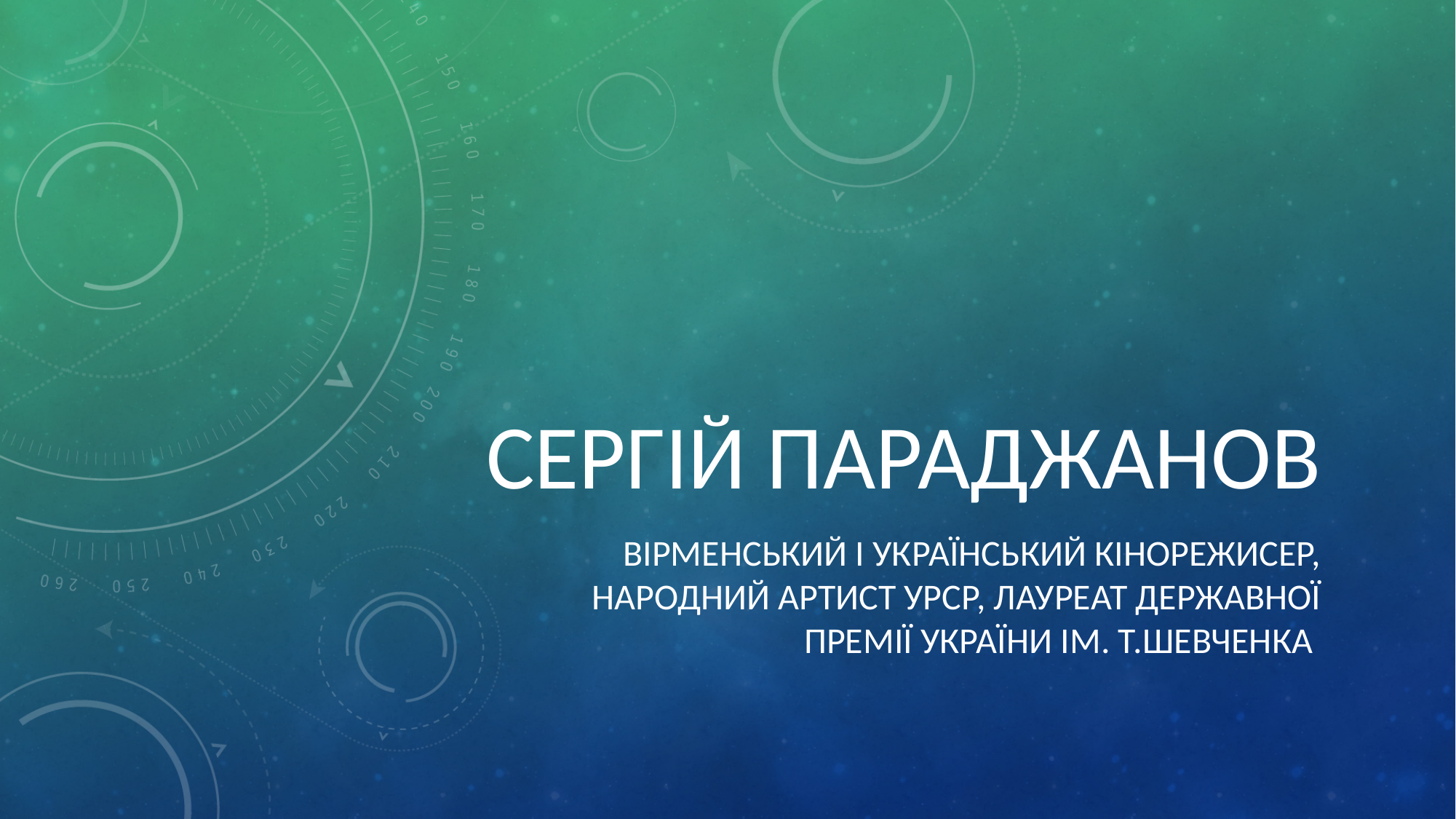

# Сергій Параджанов
вірменський і український кінорежисер, народний артист УРСР, лауреат Державної премії України ім. Т.Шевченка